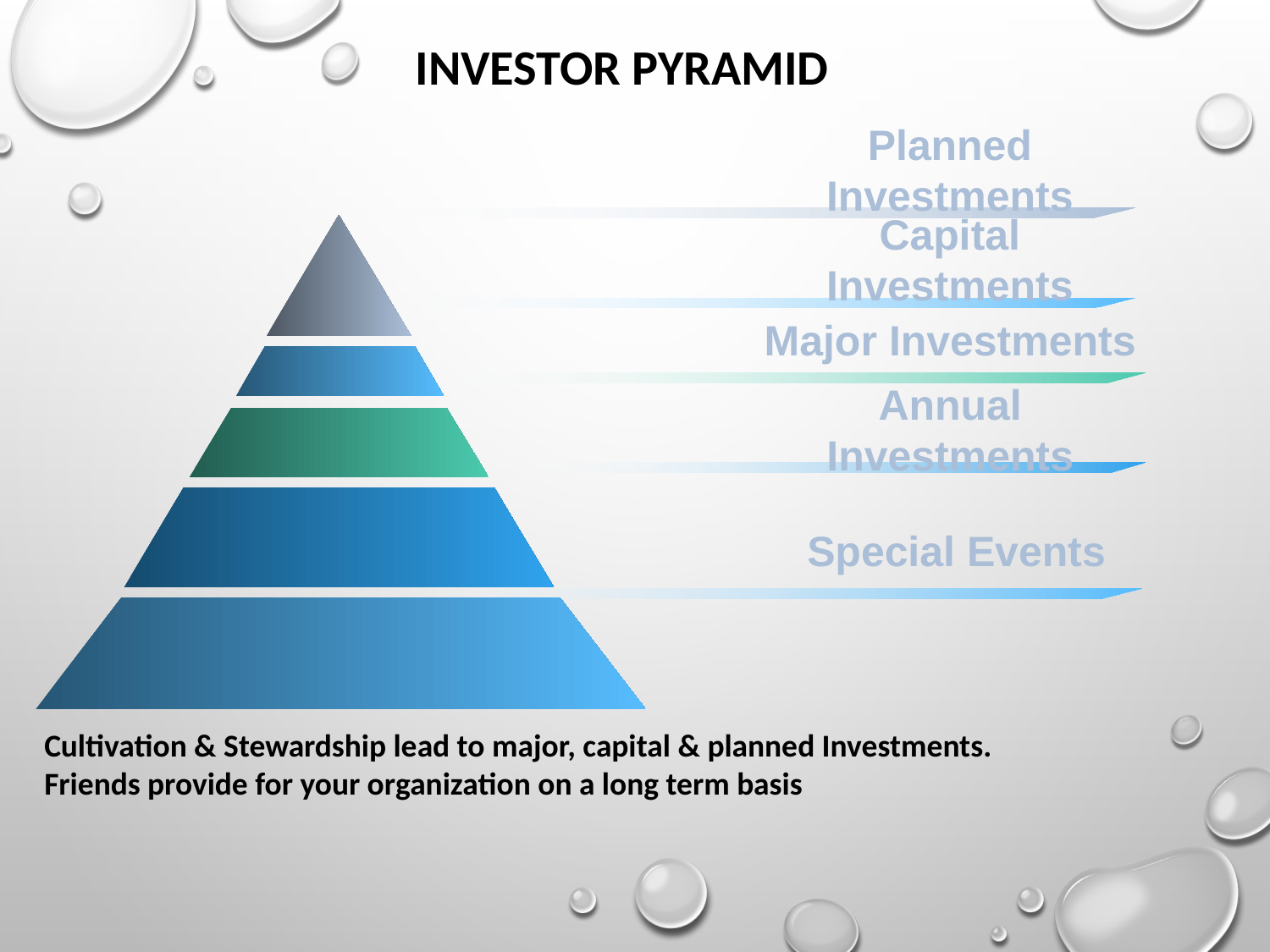

Planned Investments
# Investor Pyramid
Capital Investments
Major Investments

Annual Investments

Special Events

Cultivation & Stewardship lead to major, capital & planned Investments. Friends provide for your organization on a long term basis